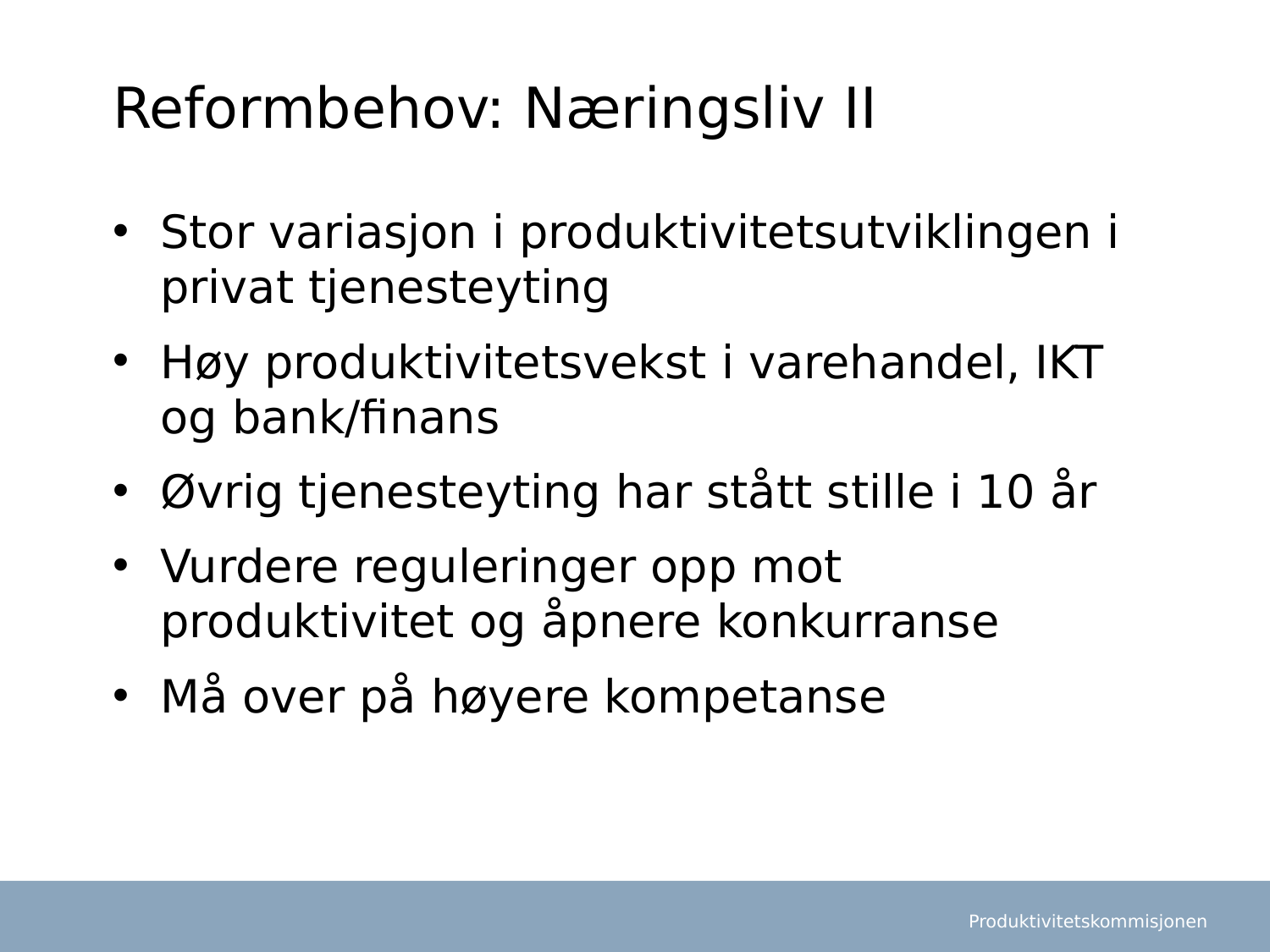

# Reformbehov: Næringsliv II
Stor variasjon i produktivitetsutviklingen i privat tjenesteyting
Høy produktivitetsvekst i varehandel, IKT og bank/finans
Øvrig tjenesteyting har stått stille i 10 år
Vurdere reguleringer opp mot produktivitet og åpnere konkurranse
Må over på høyere kompetanse